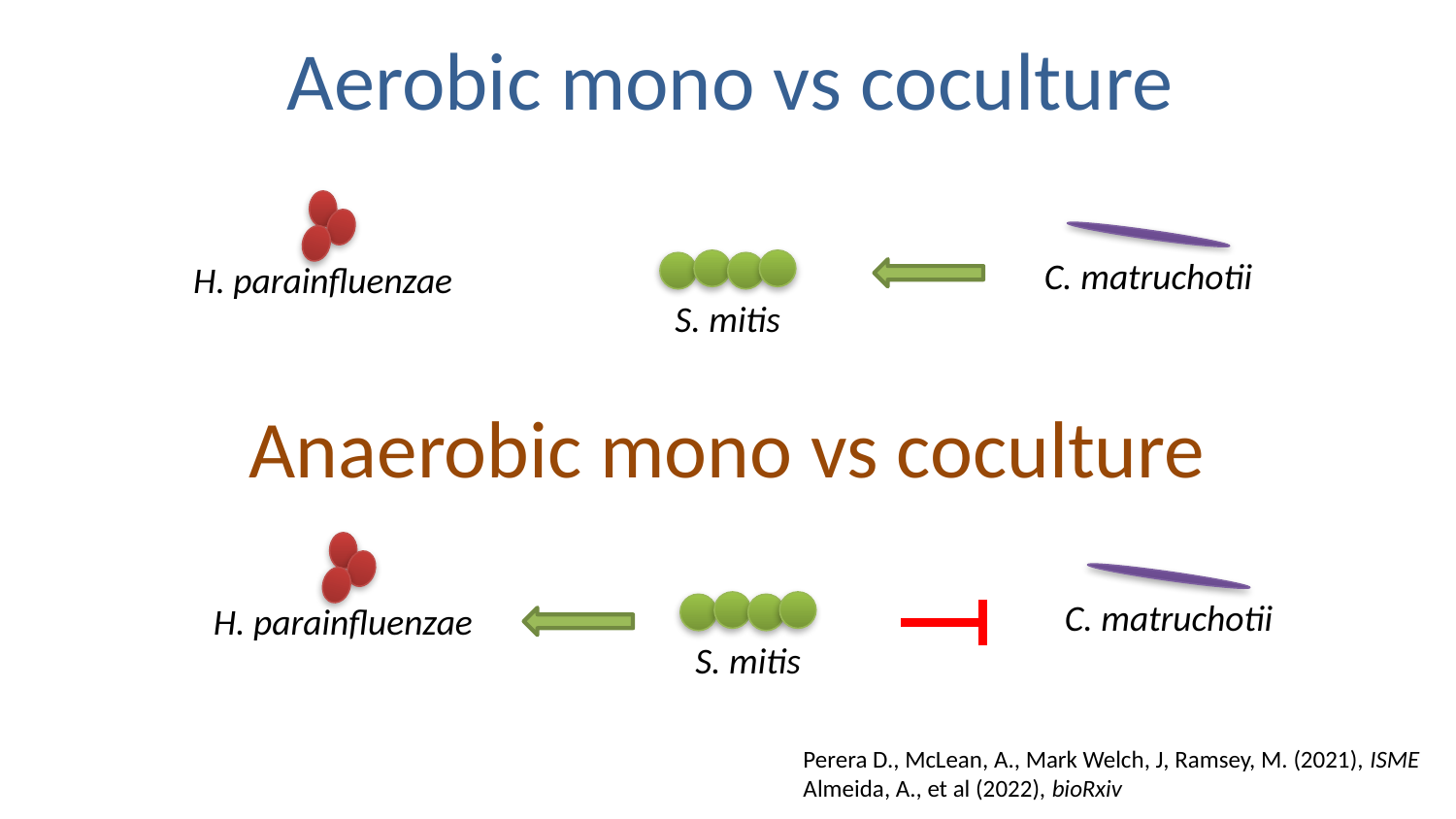

# Aerobic mono vs coculture

C. matruchotii
H. parainfluenzae

S. mitis

Anaerobic mono vs coculture

C. matruchotii
H. parainfluenzae

S. mitis

Perera D., McLean, A., Mark Welch, J, Ramsey, M. (2021), ISME
Almeida, A., et al (2022), bioRxiv